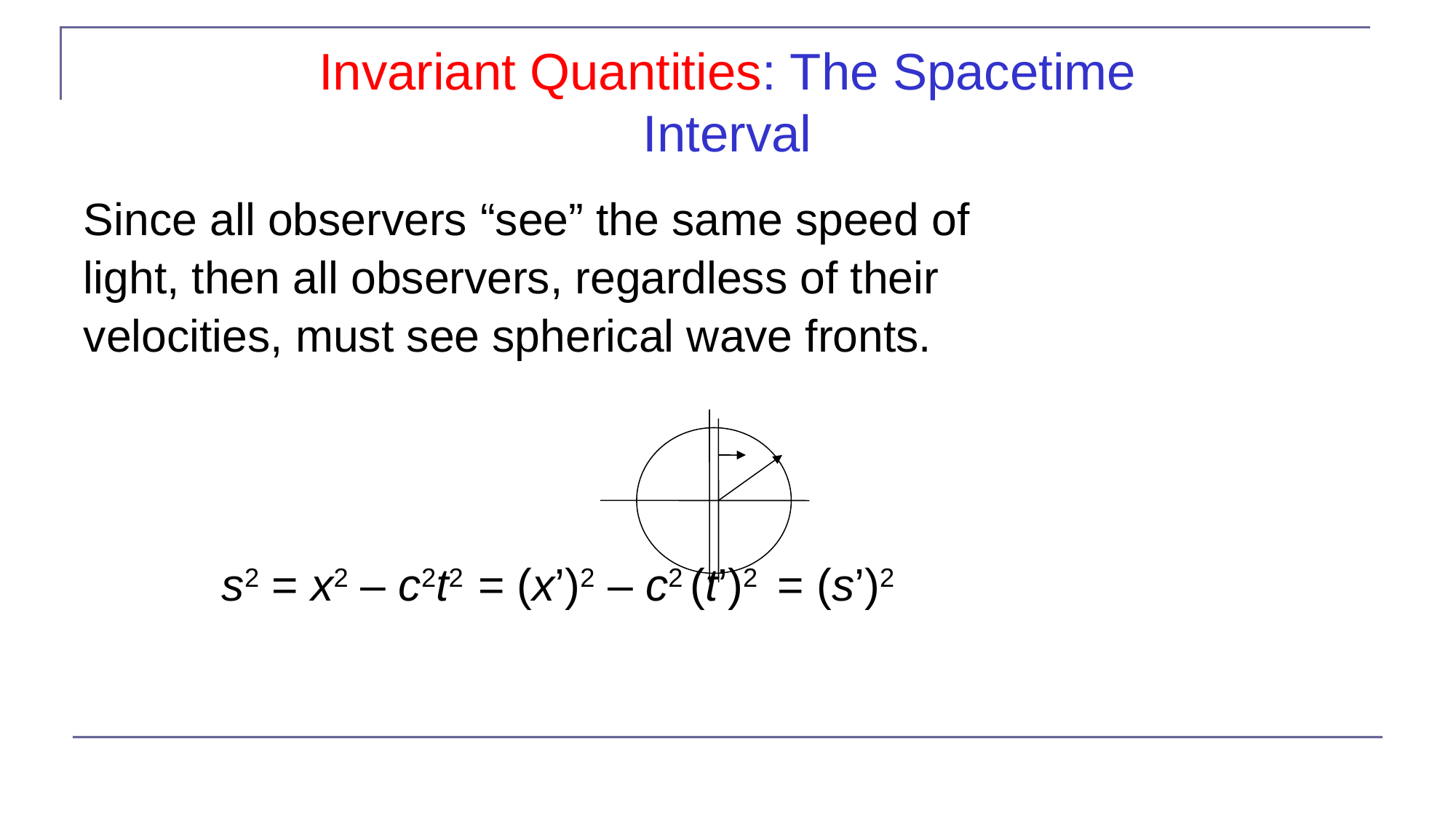

# Invariant Quantities: The Spacetime Interval
Since all observers “see” the same speed of
light, then all observers, regardless of their
velocities, must see spherical wave fronts.

           s2 = x2 – c2t2  = (x’)2 – c2 (t’)2  = (s’)2